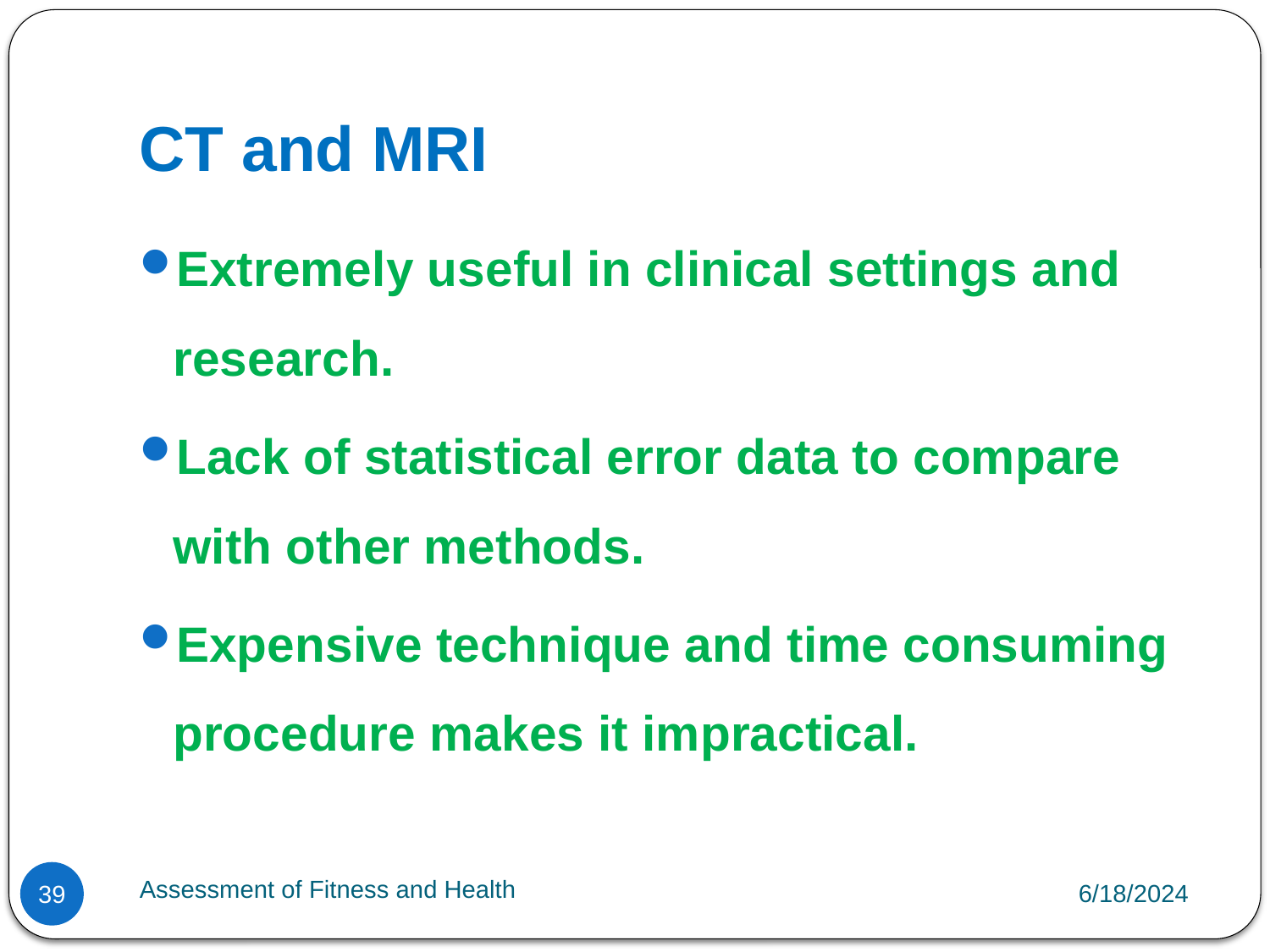

# CT and MRI
Extremely useful in clinical settings and research.
Lack of statistical error data to compare with other methods.
Expensive technique and time consuming procedure makes it impractical.
Assessment of Fitness and Health
6/18/2024
39